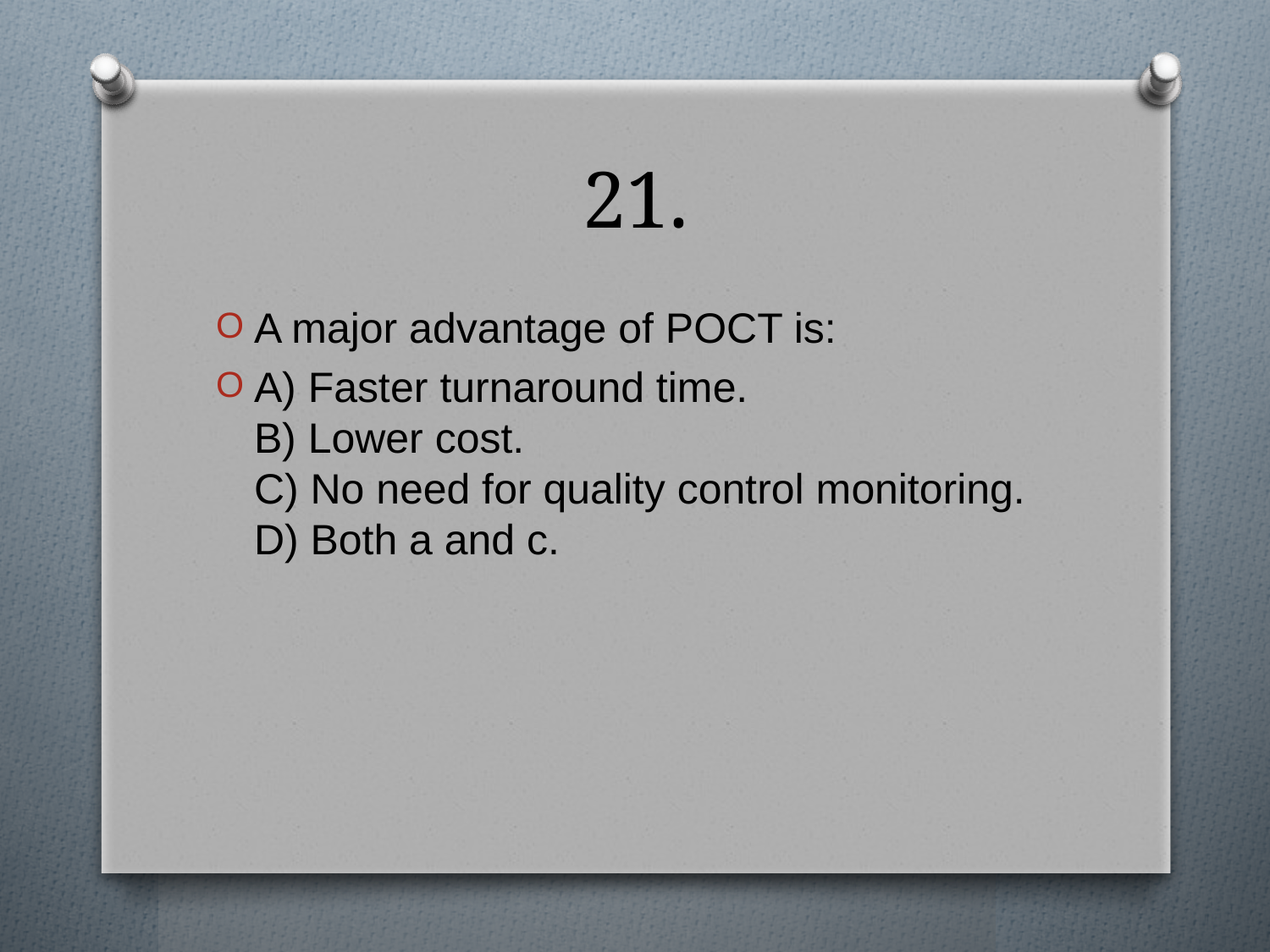

# 21.
A major advantage of POCT is:
A) Faster turnaround time.
B) Lower cost.
C) No need for quality control monitoring.
D) Both a and c.